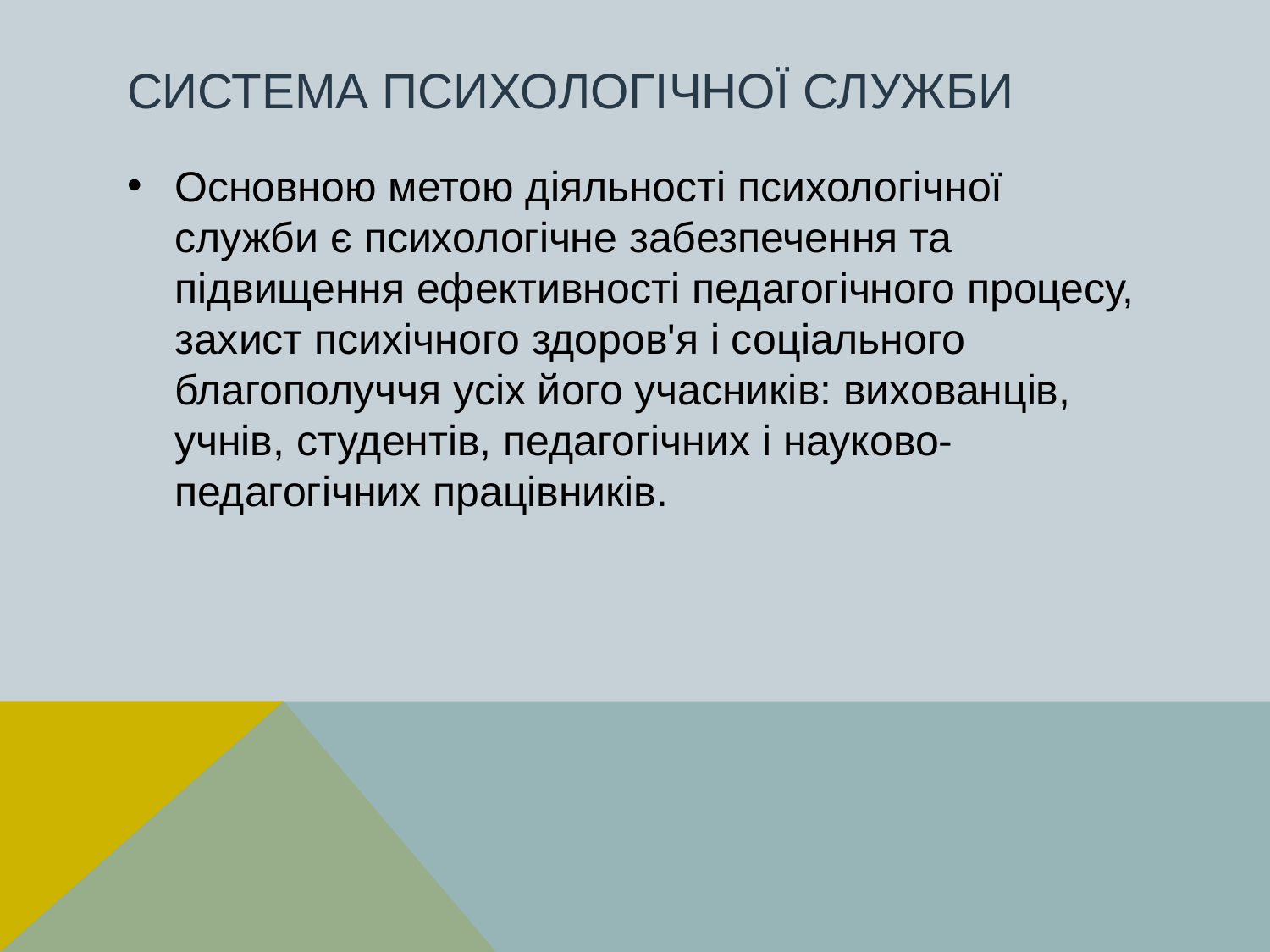

# Система психологічної служби
Основною метою діяльності психологічної служби є психологічне забезпечення та підвищення ефективності педагогічного процесу, захист психічного здоров'я і соціального благополуччя усіх його учасників: вихованців, учнів, студентів, педагогічних і науково-педагогічних працівників.